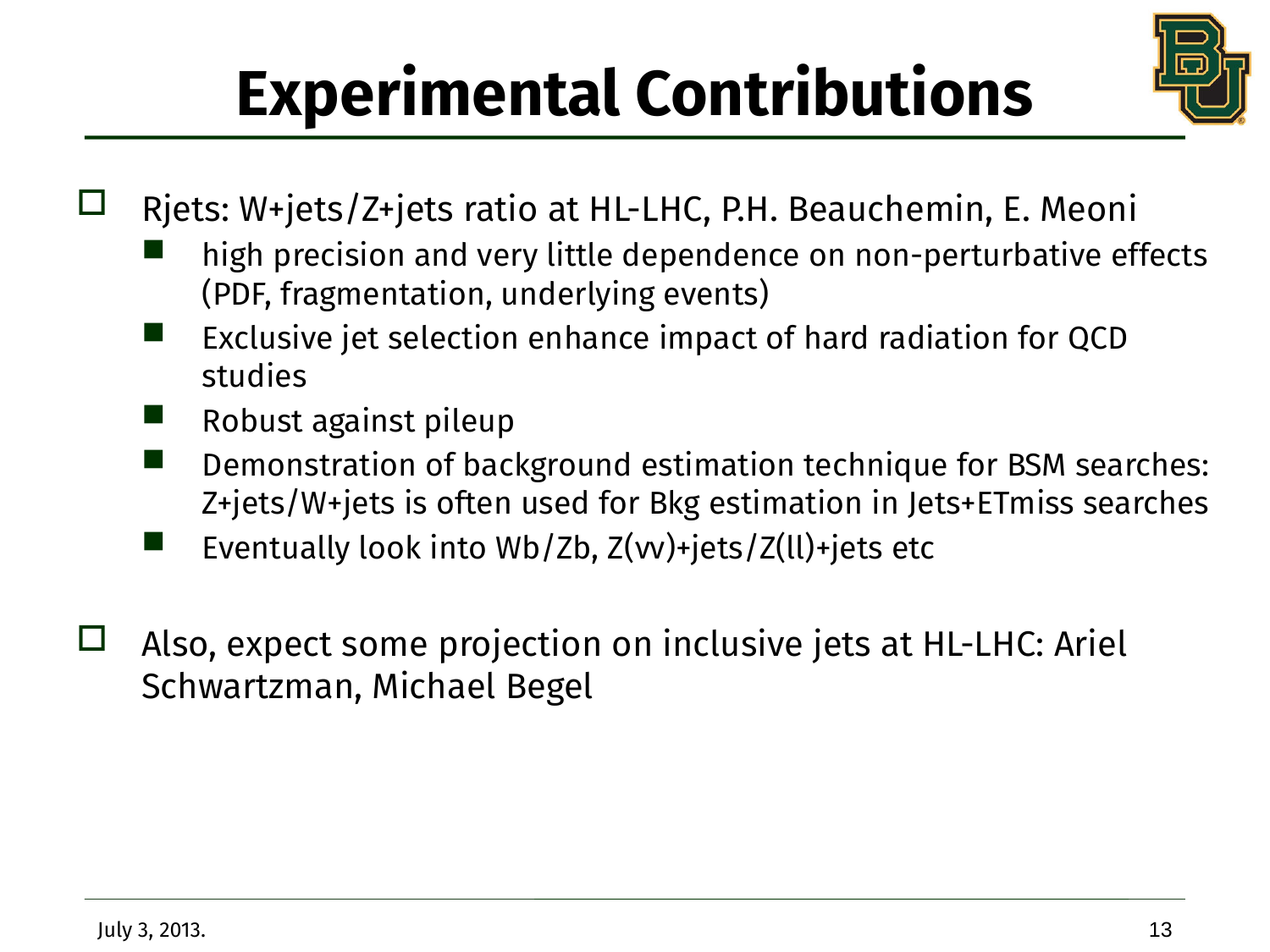

# Experimental Contributions
Rjets: W+jets/Z+jets ratio at HL-LHC, P.H. Beauchemin, E. Meoni
high precision and very little dependence on non-perturbative effects (PDF, fragmentation, underlying events)
Exclusive jet selection enhance impact of hard radiation for QCD studies
Robust against pileup
Demonstration of background estimation technique for BSM searches: Z+jets/W+jets is often used for Bkg estimation in Jets+ETmiss searches
Eventually look into Wb/Zb, Z(νν)+jets/Z(ll)+jets etc

Also, expect some projection on inclusive jets at HL-LHC: Ariel Schwartzman, Michael Begel
July 3, 2013.
13